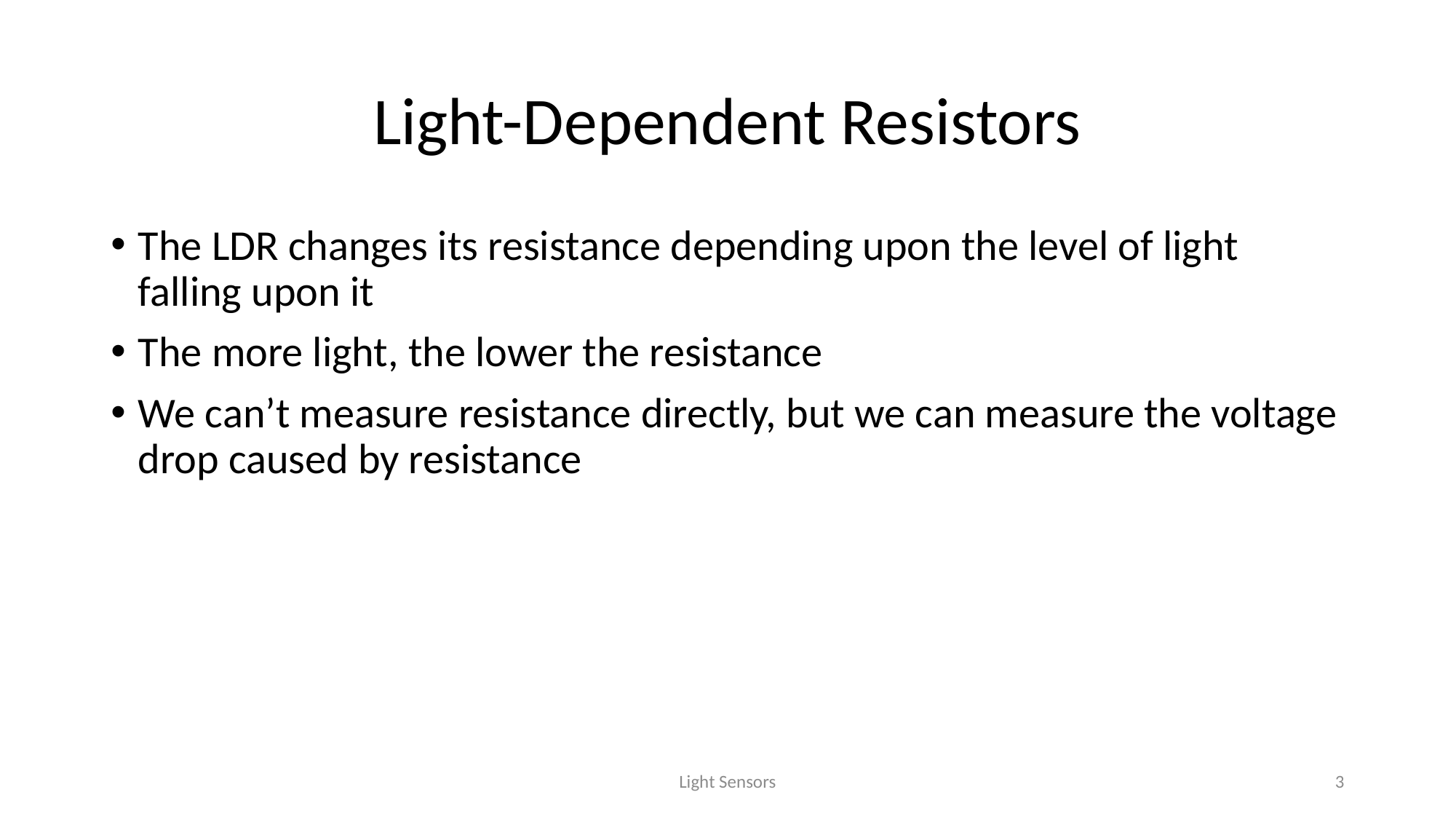

# Light-Dependent Resistors
The LDR changes its resistance depending upon the level of light falling upon it
The more light, the lower the resistance
We can’t measure resistance directly, but we can measure the voltage drop caused by resistance
Light Sensors
3